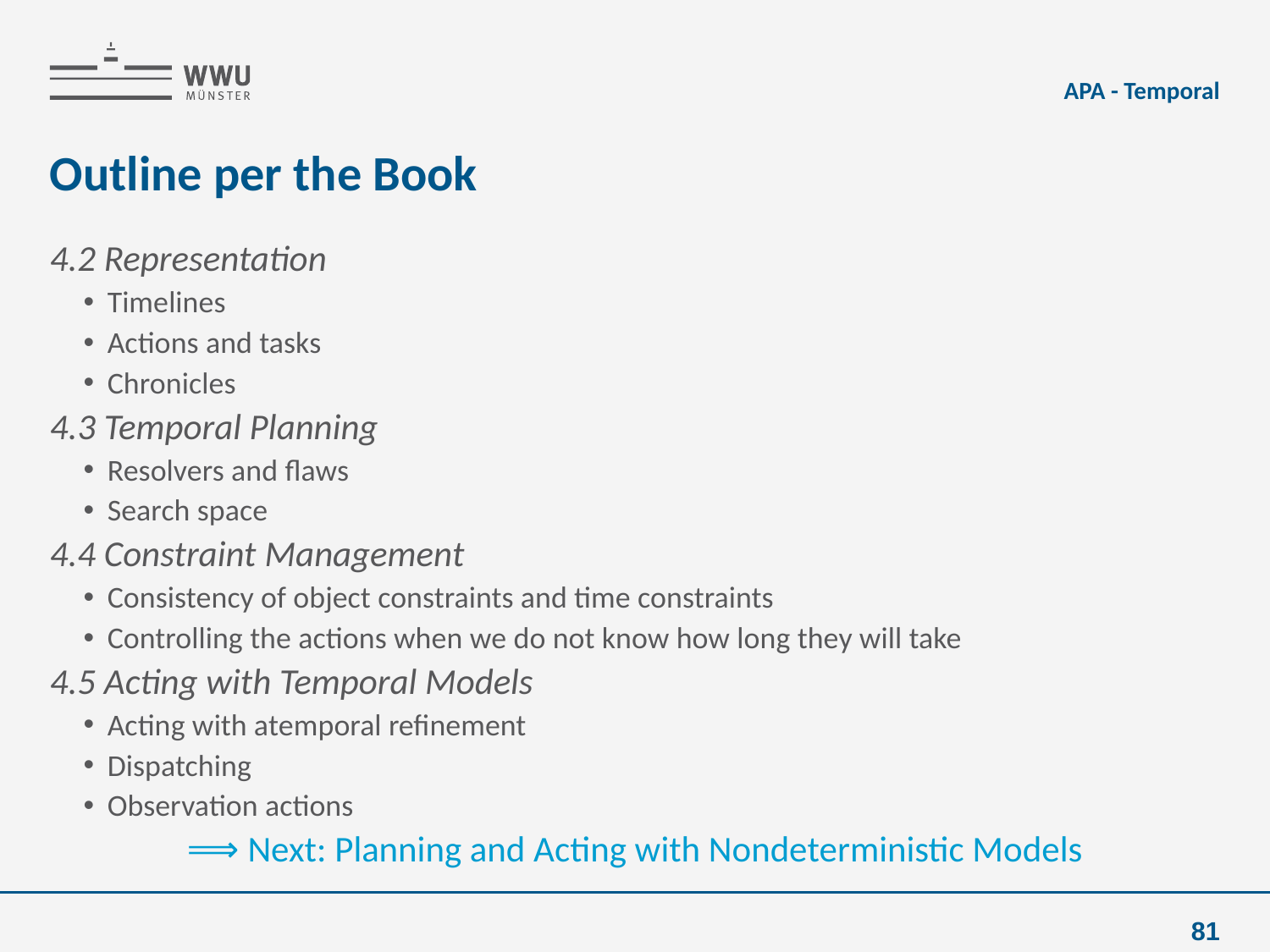

APA - Temporal
# Outline per the Book
4.2 Representation
Timelines
Actions and tasks
Chronicles
4.3 Temporal Planning
Resolvers and flaws
Search space
4.4 Constraint Management
Consistency of object constraints and time constraints
Controlling the actions when we do not know how long they will take
4.5 Acting with Temporal Models
Acting with atemporal refinement
Dispatching
Observation actions
⟹ Next: Planning and Acting with Nondeterministic Models
81